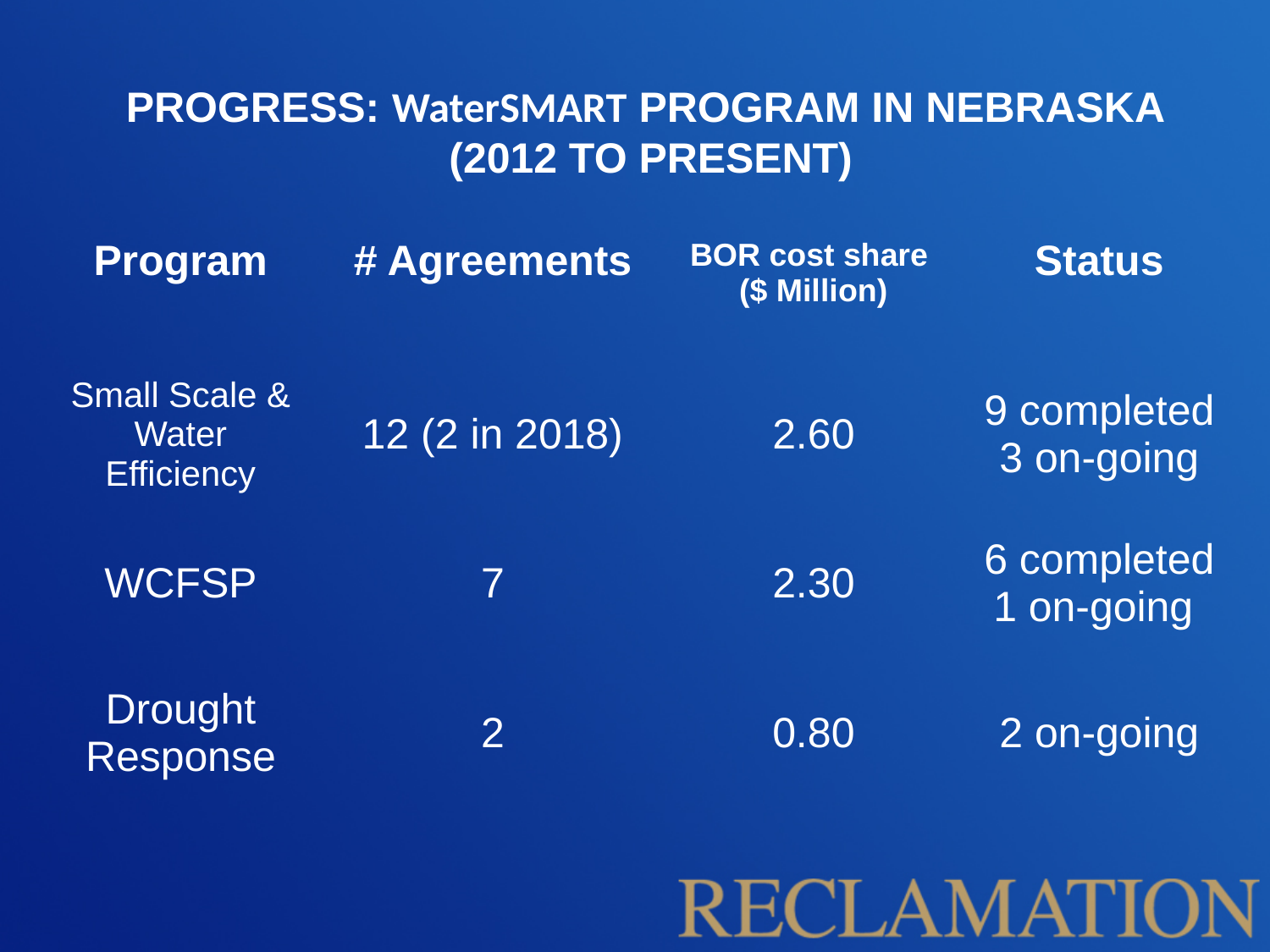

PROGRESS: WaterSMART PROGRAM IN NEBRASKA
(2012 TO PRESENT)
| Program | # Agreements | BOR cost share ($ Million) | Status |
| --- | --- | --- | --- |
| Small Scale & Water Efficiency | 12 (2 in 2018) | 2.60 | 9 completed 3 on-going |
| WCFSP | 7 | 2.30 | 6 completed 1 on-going |
| Drought Response | 2 | 0.80 | 2 on-going |